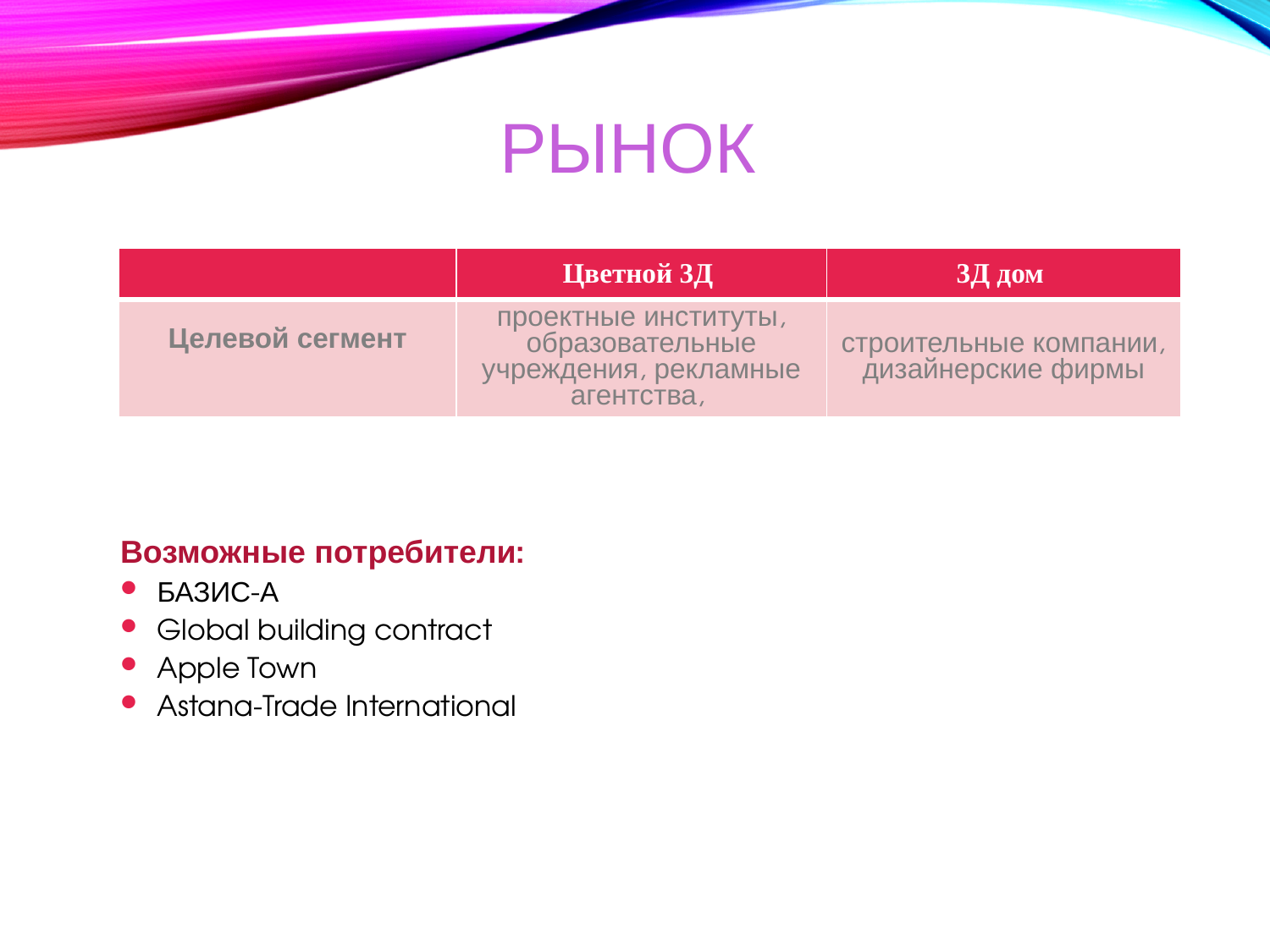

# Рынок
|  | Цветной 3Д | 3Д дом |
| --- | --- | --- |
| Целевой сегмент | проектные институты, образовательные учреждения, рекламные агентства, | строительные компании, дизайнерские фирмы |

Возможные потребители:
БАЗИС-А
Global building contract
Apple Town
Astana-Trade International